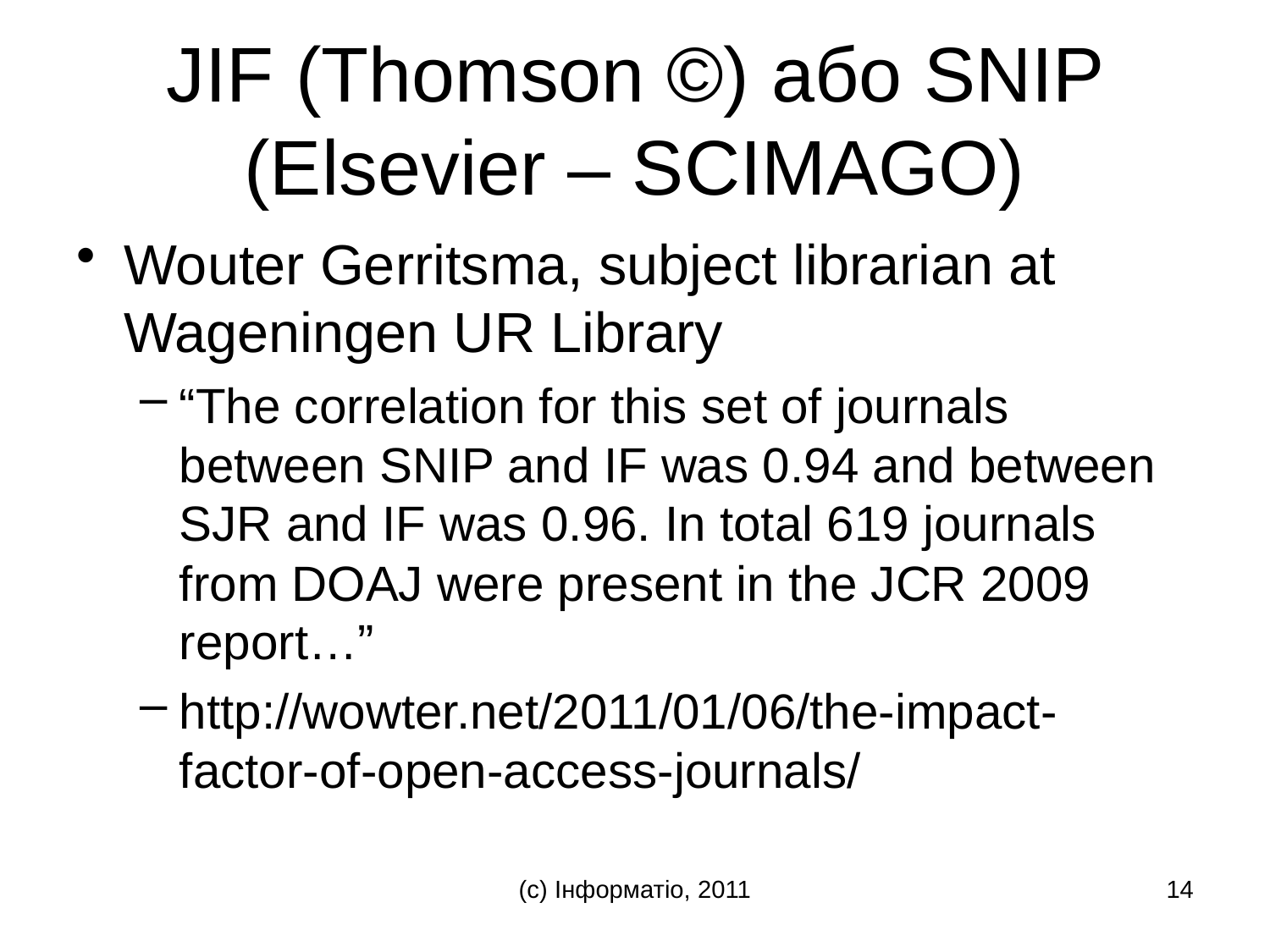

# JIF (Thomson ©) або SNIP (Elsevier – SCIMAGO)
Wouter Gerritsma, subject librarian at Wageningen UR Library
“The correlation for this set of journals between SNIP and IF was 0.94 and between SJR and IF was 0.96. In total 619 journals from DOAJ were present in the JCR 2009 report…”
http://wowter.net/2011/01/06/the-impact-factor-of-open-access-journals/
(с) Інформатіо, 2011
14